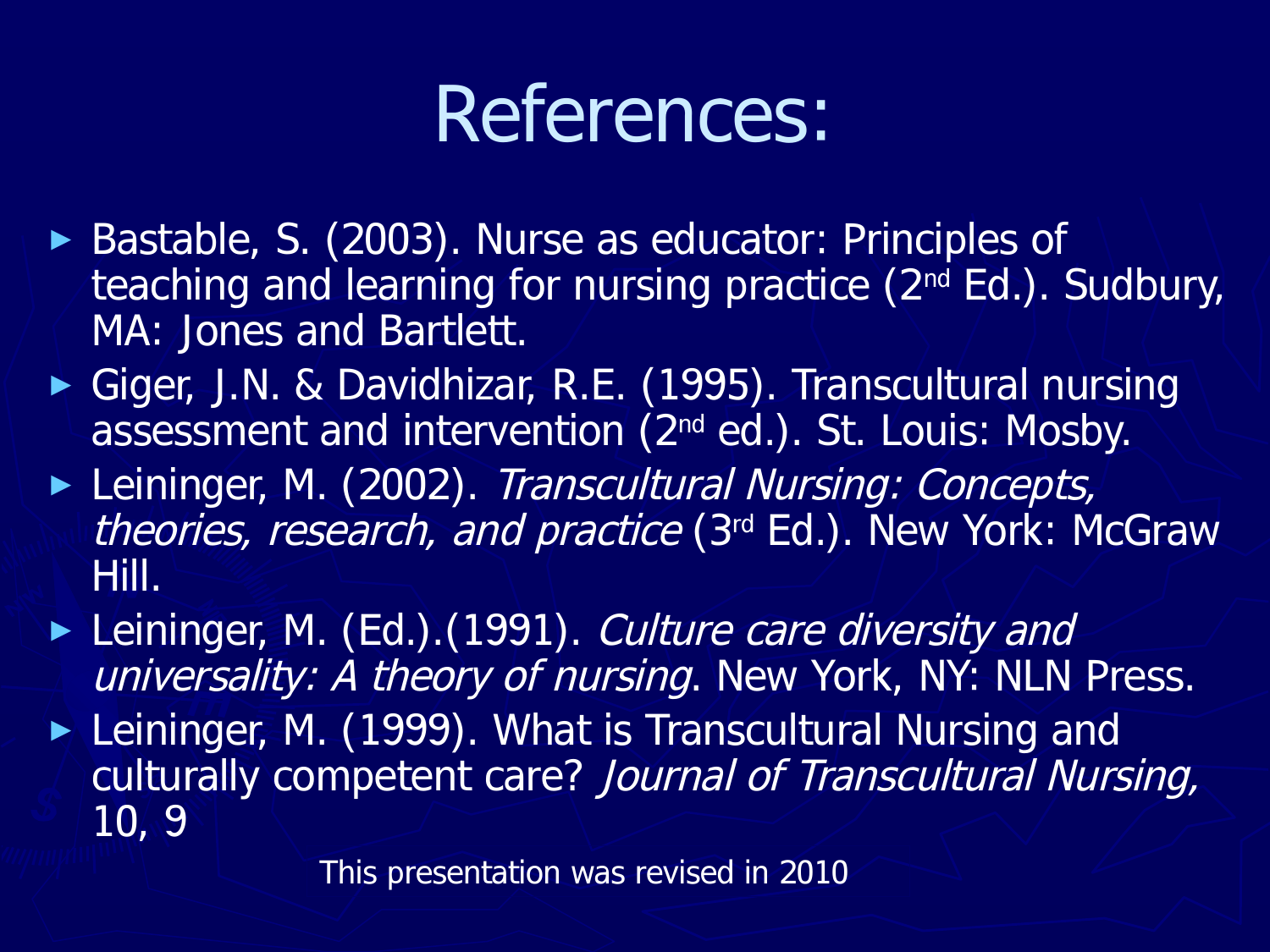

# References:
Bastable, S. (2003). Nurse as educator: Principles of teaching and learning for nursing practice (2nd Ed.). Sudbury, MA: Jones and Bartlett.
Giger, J.N. & Davidhizar, R.E. (1995). Transcultural nursing assessment and intervention (2nd ed.). St. Louis: Mosby.
Leininger, M. (2002). Transcultural Nursing: Concepts, theories, research, and practice (3rd Ed.). New York: McGraw Hill.
Leininger, M. (Ed.).(1991). Culture care diversity and universality: A theory of nursing. New York, NY: NLN Press.
Leininger, M. (1999). What is Transcultural Nursing and culturally competent care? Journal of Transcultural Nursing, 10, 9
This presentation was revised in 2010